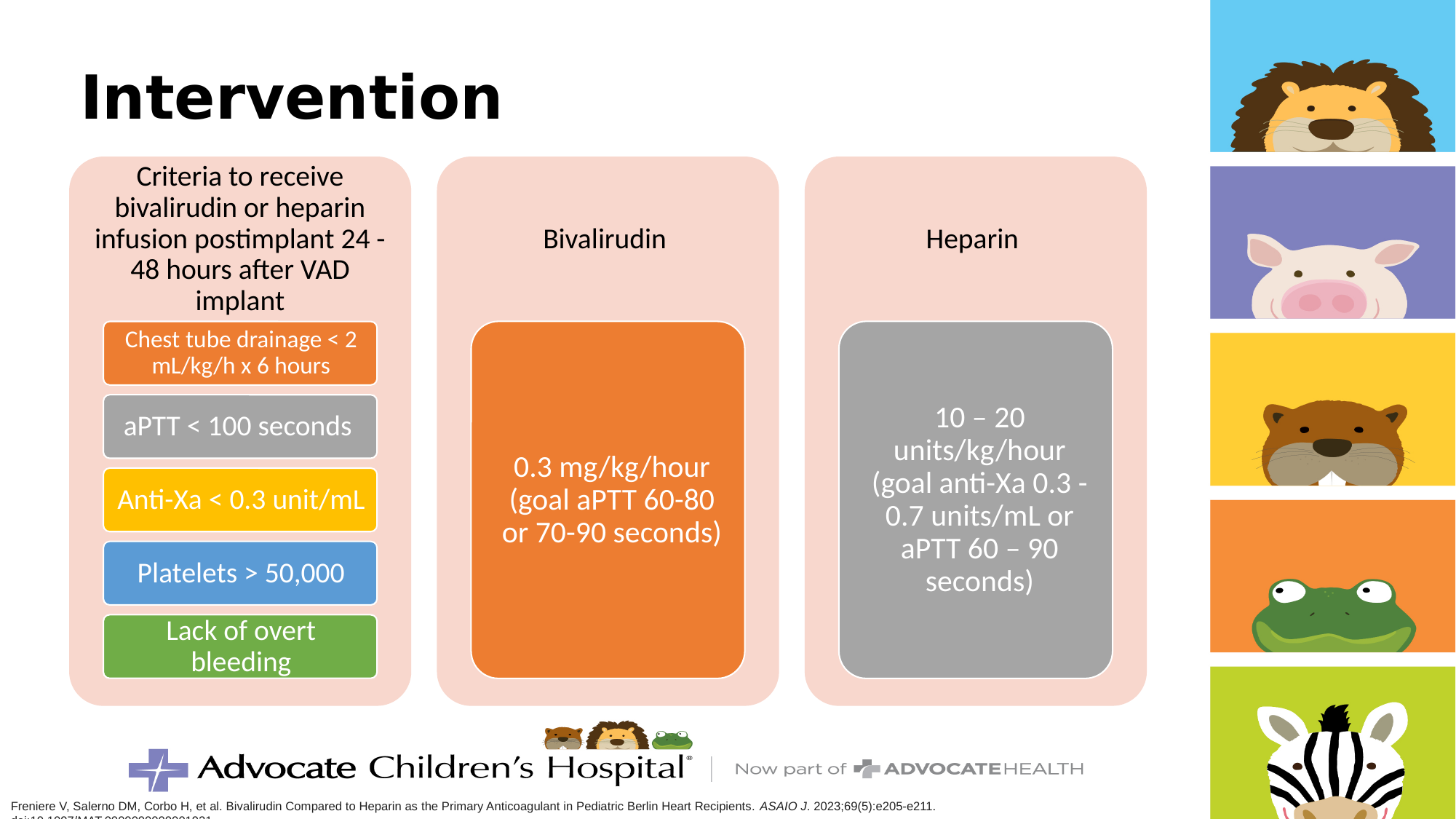

# Intervention
Criteria to receive bivalirudin or heparin infusion postimplant 24 -48 hours after VAD implant
Chest tube drainage < 2 mL/kg/h x 6 hours
aPTT < 100 seconds
Anti-Xa < 0.3 unit/mL
Platelets > 50,000
Lack of overt bleeding
Bivalirudin
0.3 mg/kg/hour (goal aPTT 60-80 or 70-90 seconds)
Heparin
10 – 20 units/kg/hour (goal anti-Xa 0.3 - 0.7 units/mL or aPTT 60 – 90 seconds)
Freniere V, Salerno DM, Corbo H, et al. Bivalirudin Compared to Heparin as the Primary Anticoagulant in Pediatric Berlin Heart Recipients. ASAIO J. 2023;69(5):e205-e211. doi:10.1097/MAT.0000000000001921